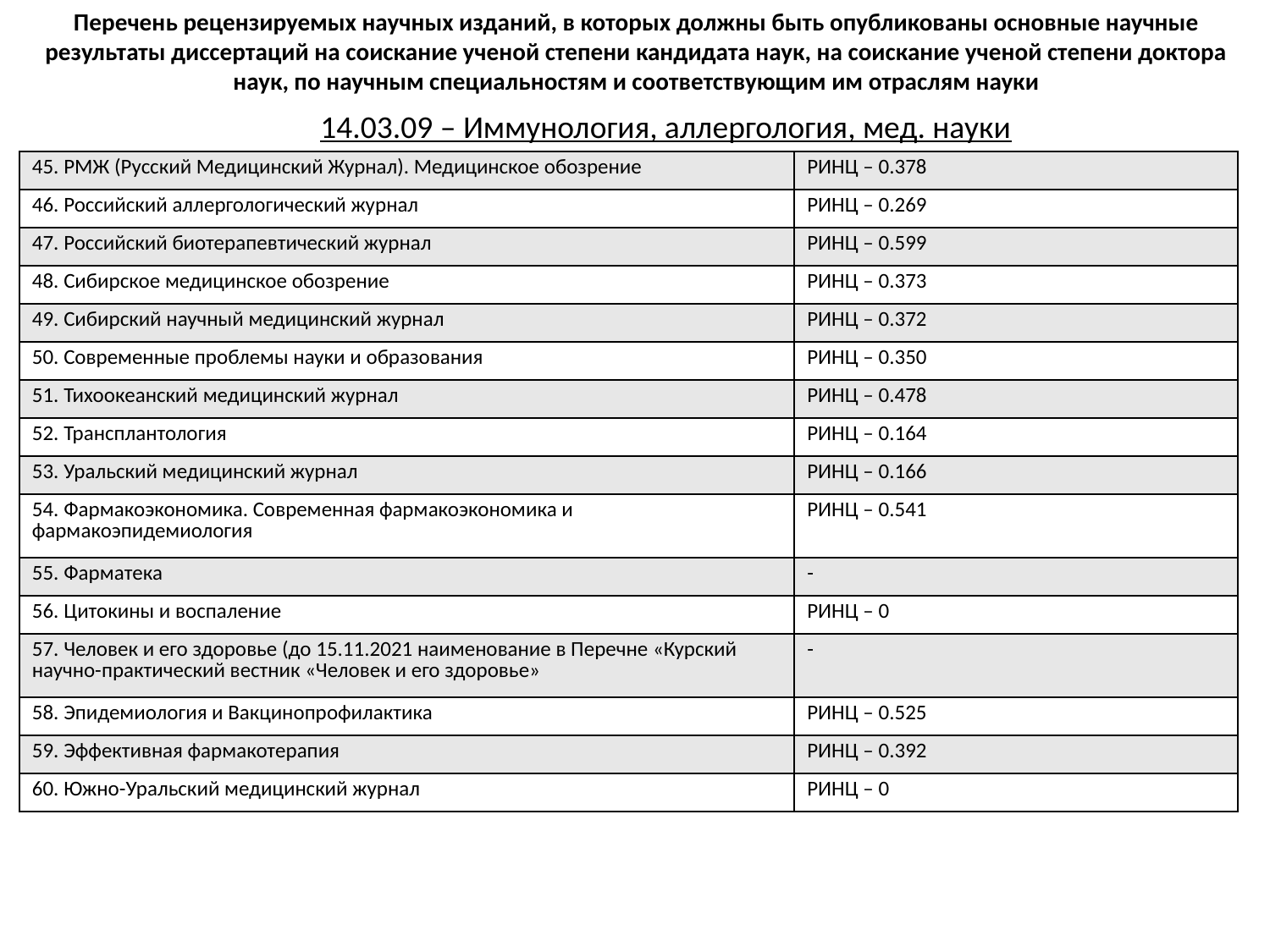

Перечень рецензируемых научных изданий, в которых должны быть опубликованы основные научные результаты диссертаций на соискание ученой степени кандидата наук, на соискание ученой степени доктора наук, по научным специальностям и соответствующим им отраслям науки
14.03.09 – Иммунология, аллергология, мед. науки
| 45. РМЖ (Русский Медицинский Журнал). Медицинское обозрение | РИНЦ – 0.378 |
| --- | --- |
| 46. Российский аллергологический журнал | РИНЦ – 0.269 |
| 47. Российский биотерапевтический журнал | РИНЦ – 0.599 |
| 48. Сибирское медицинское обозрение | РИНЦ – 0.373 |
| 49. Сибирский научный медицинский журнал | РИНЦ – 0.372 |
| 50. Современные проблемы науки и образования | РИНЦ – 0.350 |
| 51. Тихоокеанский медицинский журнал | РИНЦ – 0.478 |
| 52. Трансплантология | РИНЦ – 0.164 |
| 53. Уральский медицинский журнал | РИНЦ – 0.166 |
| 54. Фармакоэкономика. Современная фармакоэкономика и фармакоэпидемиология | РИНЦ – 0.541 |
| 55. Фарматека | - |
| 56. Цитокины и воспаление | РИНЦ – 0 |
| 57. Человек и его здоровье (до 15.11.2021 наименование в Перечне «Курский научно-практический вестник «Человек и его здоровье» | - |
| 58. Эпидемиология и Вакцинопрофилактика | РИНЦ – 0.525 |
| 59. Эффективная фармакотерапия | РИНЦ – 0.392 |
| 60. Южно-Уральский медицинский журнал | РИНЦ – 0 |